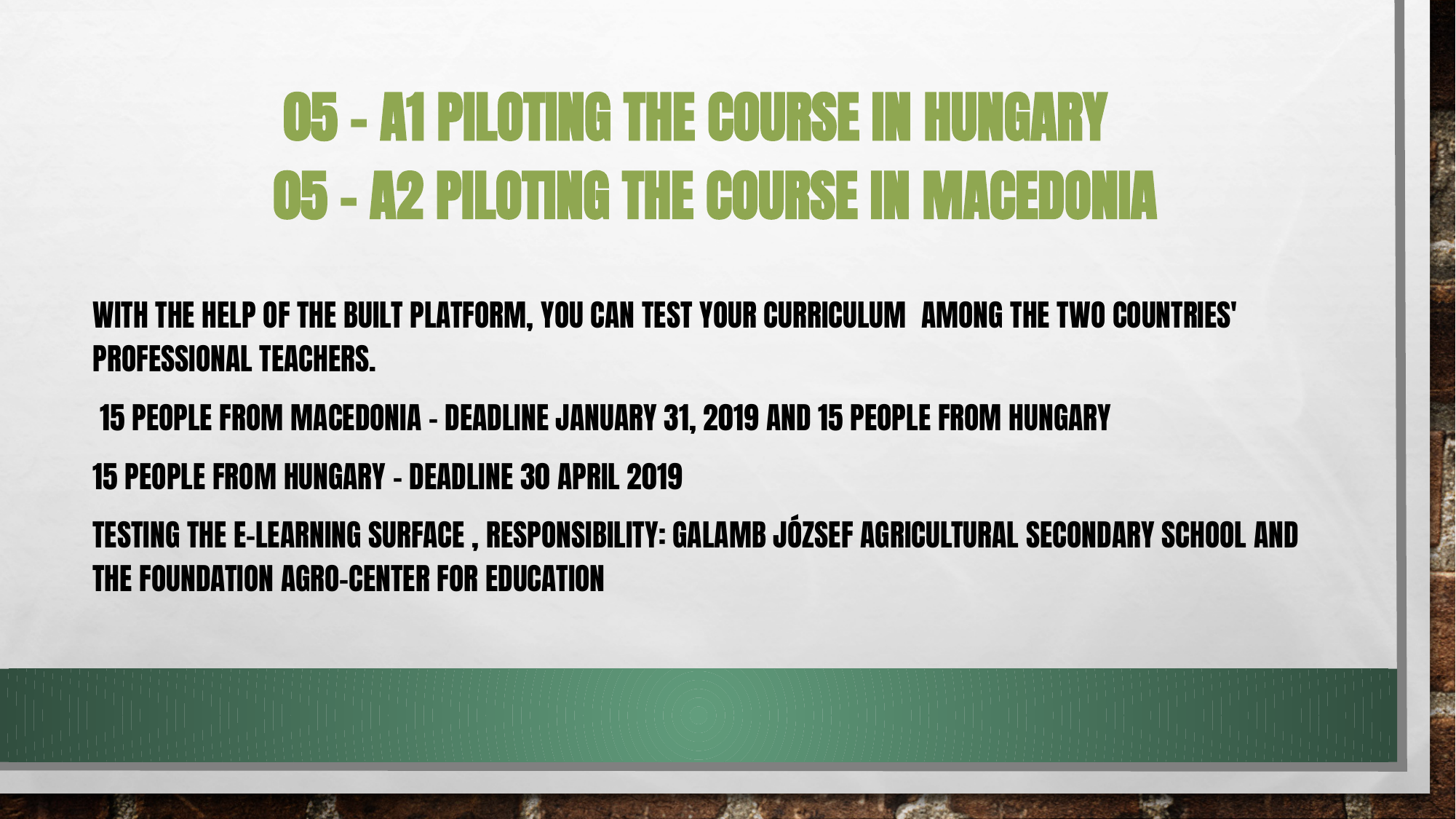

# 05 - A1 Piloting the course in Hungary 05 - A2 Piloting the course in Macedonia
With the help of the built platform, you can test your curriculum  among the two countries' professional teachers.
 15 people from Macedonia - deadline January 31, 2019 and 15 people from hungary
15 people from Hungary - deadline 30 April 2019
Testing the e-learning surface , Responsibility: Galamb József Agricultural secondary school and the Foundation Agro-Center for Education